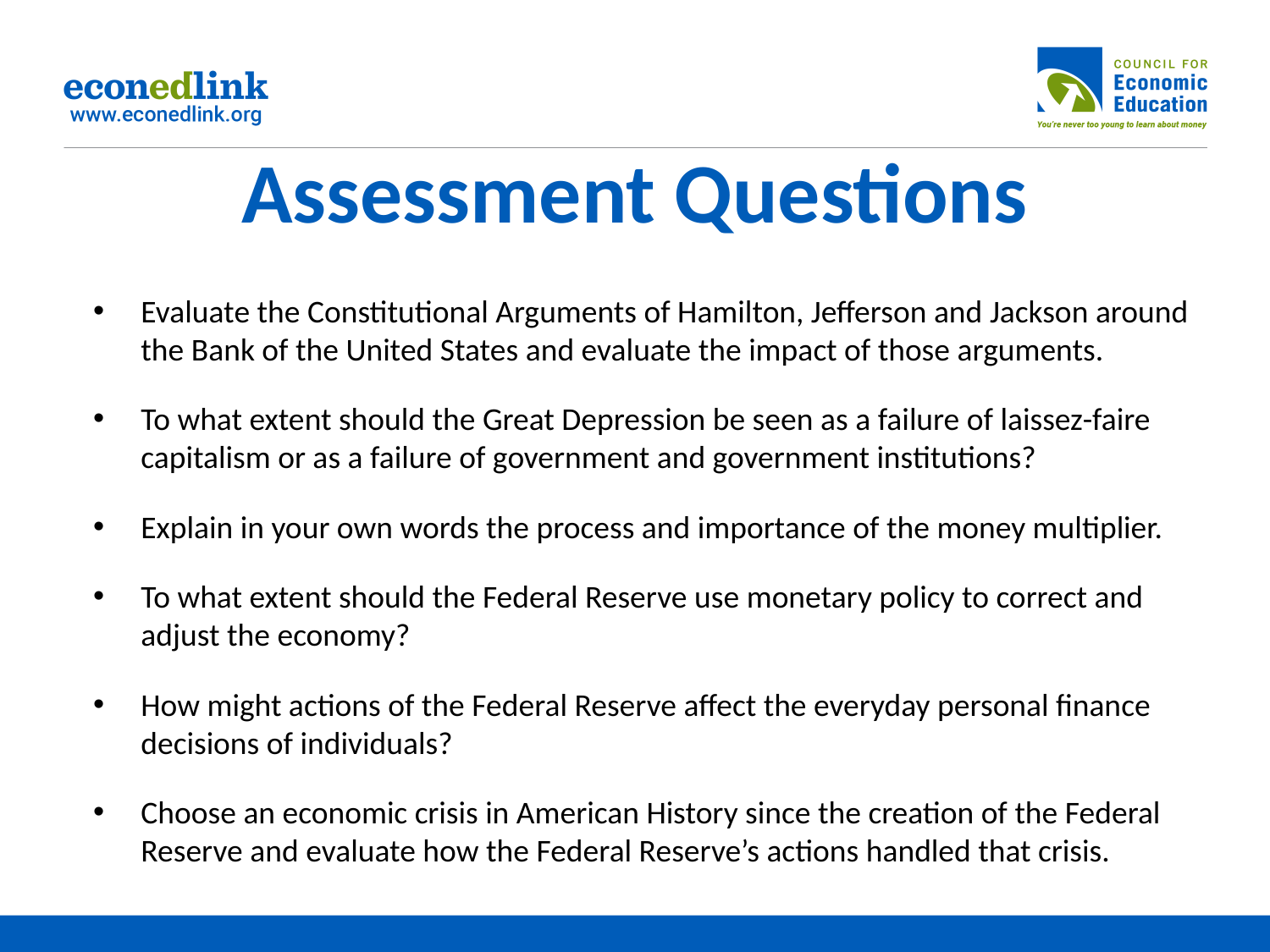

# Assessment Questions
Evaluate the Constitutional Arguments of Hamilton, Jefferson and Jackson around the Bank of the United States and evaluate the impact of those arguments.
To what extent should the Great Depression be seen as a failure of laissez-faire capitalism or as a failure of government and government institutions?
Explain in your own words the process and importance of the money multiplier.
To what extent should the Federal Reserve use monetary policy to correct and adjust the economy?
How might actions of the Federal Reserve affect the everyday personal finance decisions of individuals?
Choose an economic crisis in American History since the creation of the Federal Reserve and evaluate how the Federal Reserve’s actions handled that crisis.